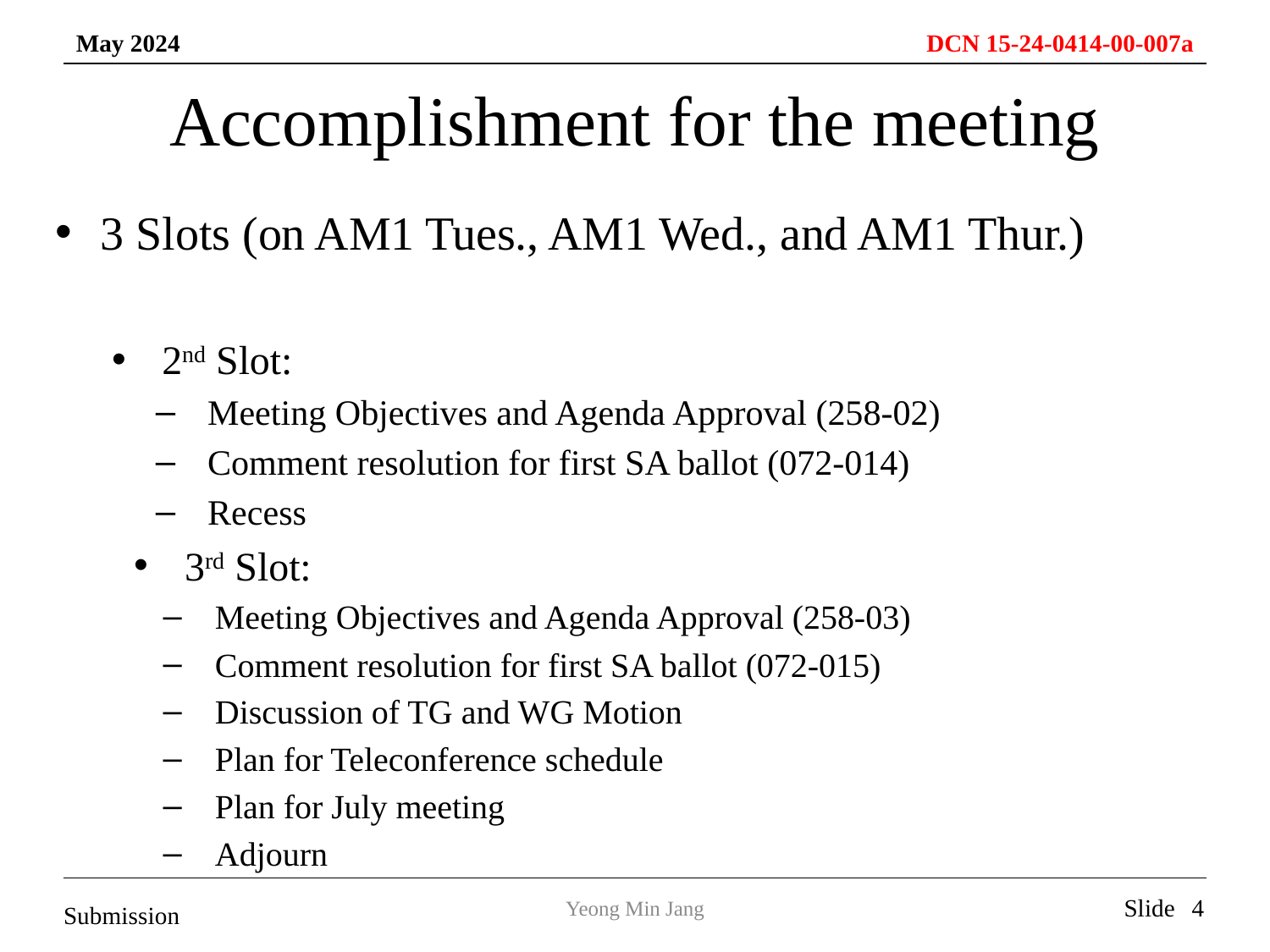

# Accomplishment for the meeting
3 Slots (on AM1 Tues., AM1 Wed., and AM1 Thur.)

2nd Slot:
Meeting Objectives and Agenda Approval (258-02)
Comment resolution for first SA ballot (072-014)
Recess
3rd Slot:
Meeting Objectives and Agenda Approval (258-03)
Comment resolution for first SA ballot (072-015)
Discussion of TG and WG Motion
Plan for Teleconference schedule
Plan for July meeting
Adjourn